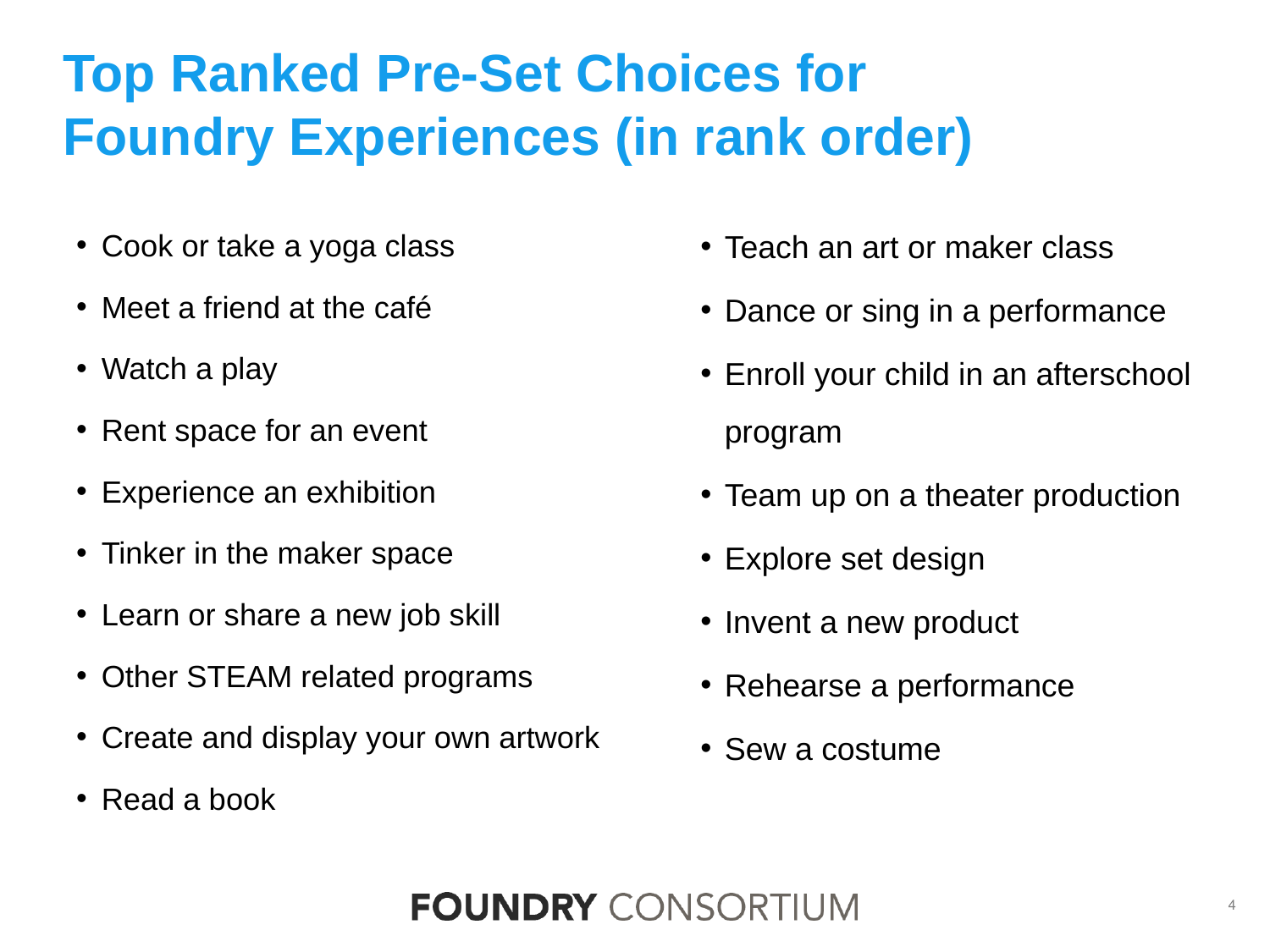

# Top Ranked Pre-Set Choices for Foundry Experiences (in rank order)
Cook or take a yoga class
Meet a friend at the café
Watch a play
Rent space for an event
Experience an exhibition
Tinker in the maker space
Learn or share a new job skill
Other STEAM related programs
Create and display your own artwork
Read a book
Teach an art or maker class
Dance or sing in a performance
Enroll your child in an afterschool program
Team up on a theater production
Explore set design
Invent a new product
Rehearse a performance
Sew a costume
4